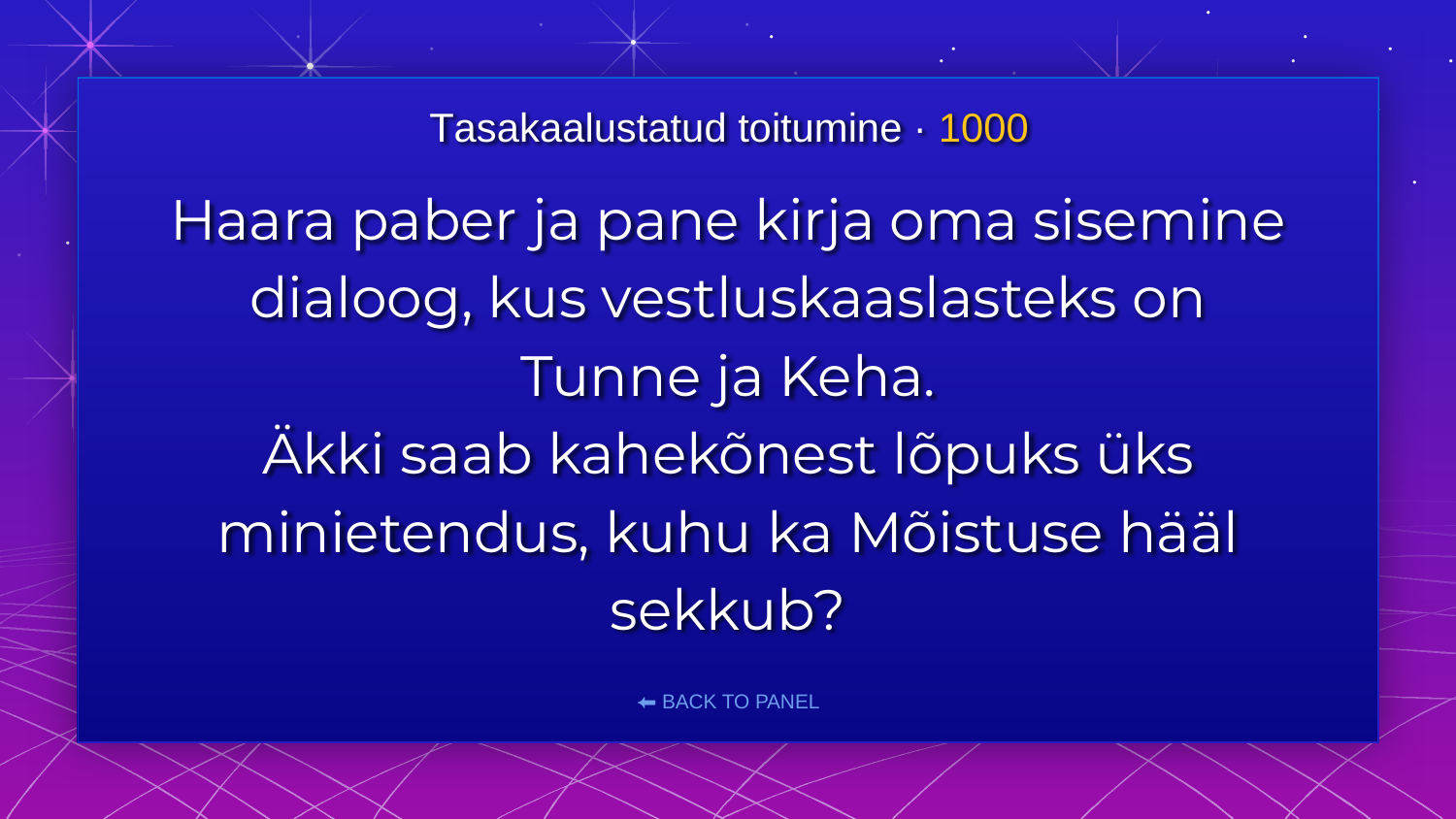

Tasakaalustatud toitumine · 1000
# Haara paber ja pane kirja oma sisemine dialoog, kus vestluskaaslasteks on Tunne ja Keha. Äkki saab kahekõnest lõpuks üks minietendus, kuhu ka Mõistuse hääl sekkub?